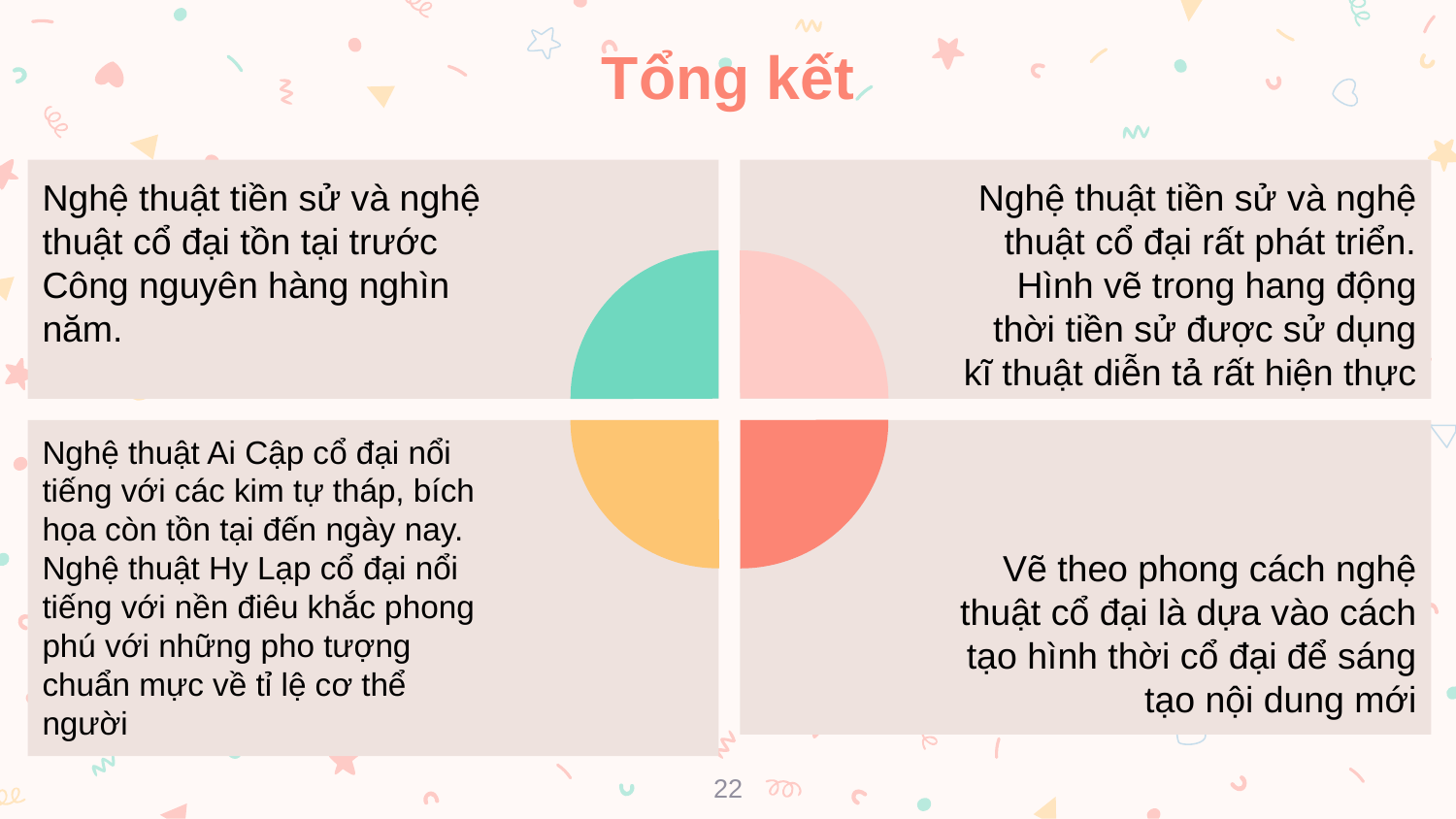

# Tổng kết
Nghệ thuật tiền sử và nghệ thuật cổ đại tồn tại trước Công nguyên hàng nghìn năm.
Nghệ thuật tiền sử và nghệ thuật cổ đại rất phát triển. Hình vẽ trong hang động thời tiền sử được sử dụng kĩ thuật diễn tả rất hiện thực

Nghệ thuật Ai Cập cổ đại nổi tiếng với các kim tự tháp, bích họa còn tồn tại đến ngày nay. Nghệ thuật Hy Lạp cổ đại nổi tiếng với nền điêu khắc phong phú với những pho tượng chuẩn mực về tỉ lệ cơ thể người
Vẽ theo phong cách nghệ thuật cổ đại là dựa vào cách tạo hình thời cổ đại để sáng tạo nội dung mới

22